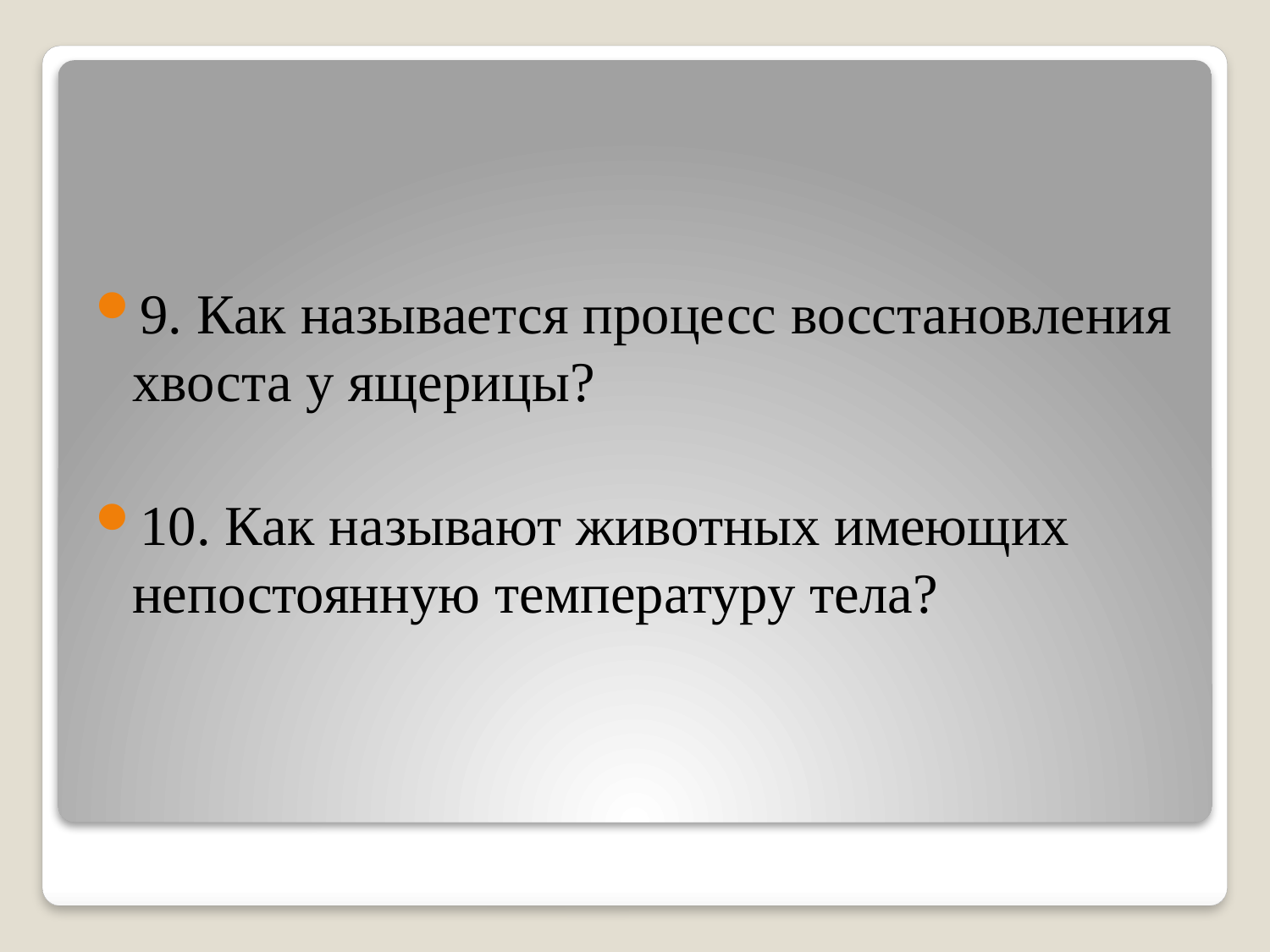

9. Как называется процесс восстановления хвоста у ящерицы?

10. Как называют животных имеющих непостоянную температуру тела?